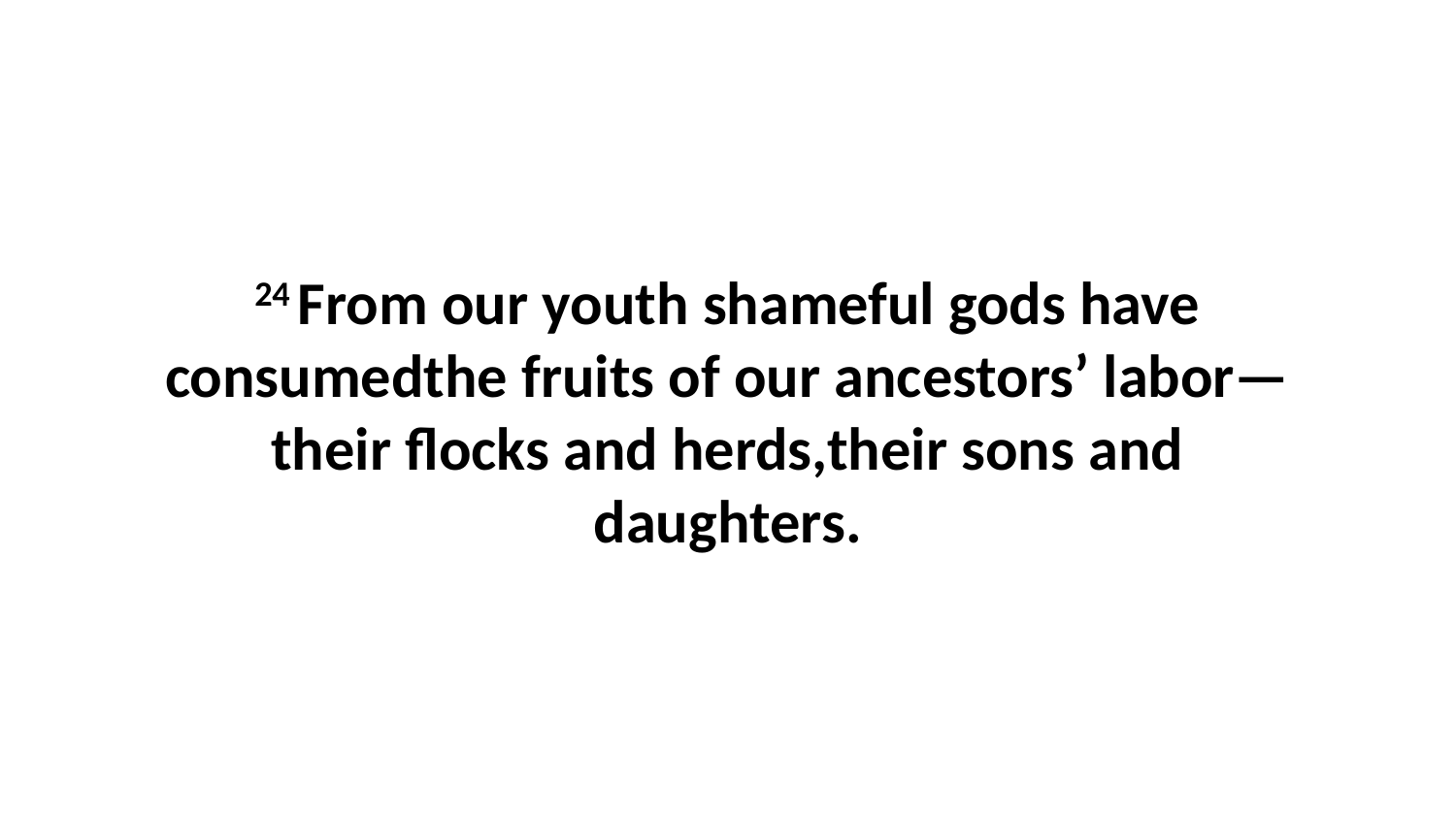

24 From our youth shameful gods have consumedthe fruits of our ancestors’ labor—their flocks and herds,their sons and daughters.